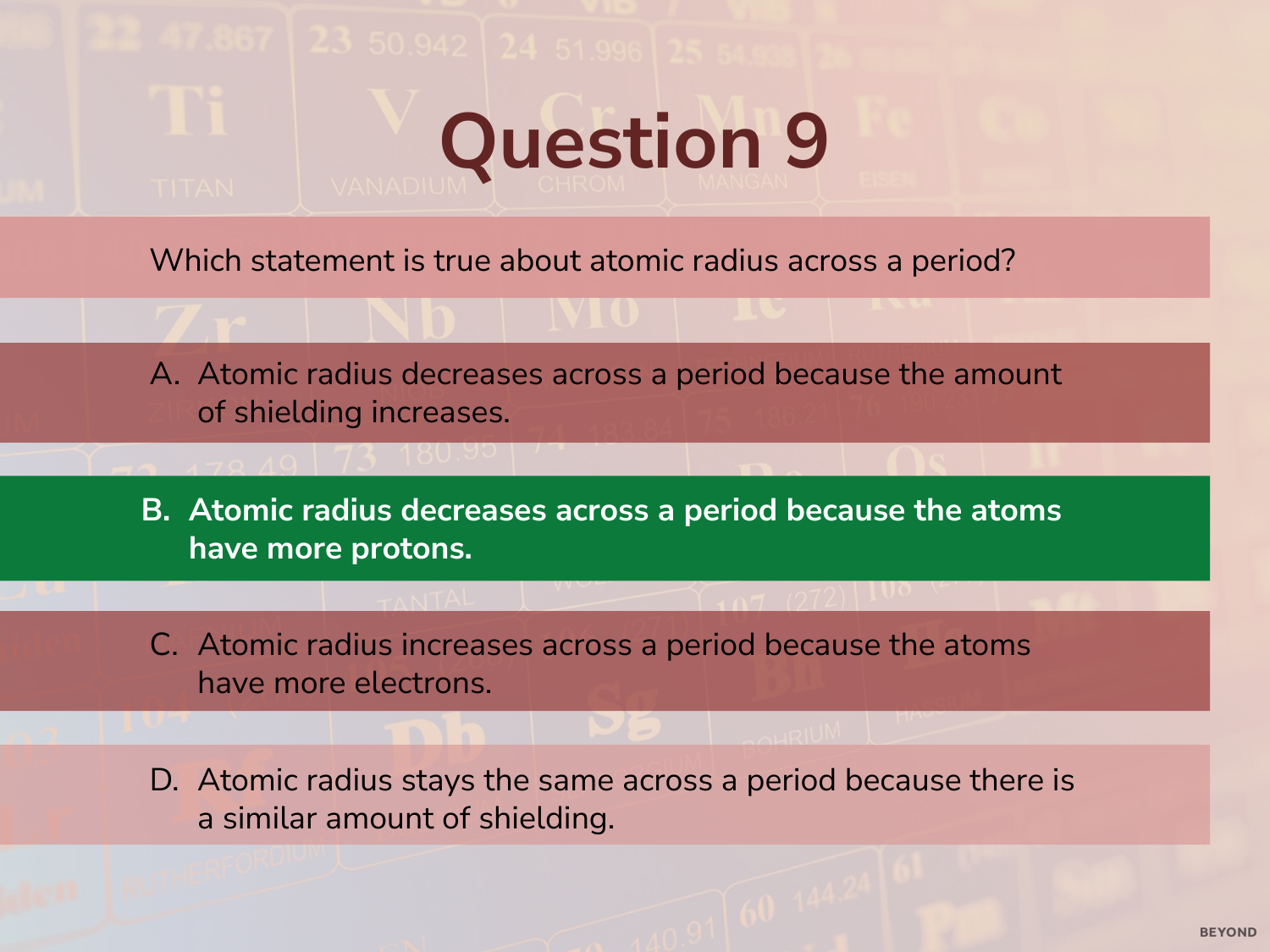

Question 9

Atomic radius decreases across a period because the amount of shielding increases.

Atomic radius decreases across a period because the atoms have more protons.

Atomic radius increases across a period because the atoms have more electrons.

Atomic radius stays the same across a period because there is a similar amount of shielding.
 Which statement is true about atomic radius across a period?

Atomic radius decreases across a period because the atoms have more protons.